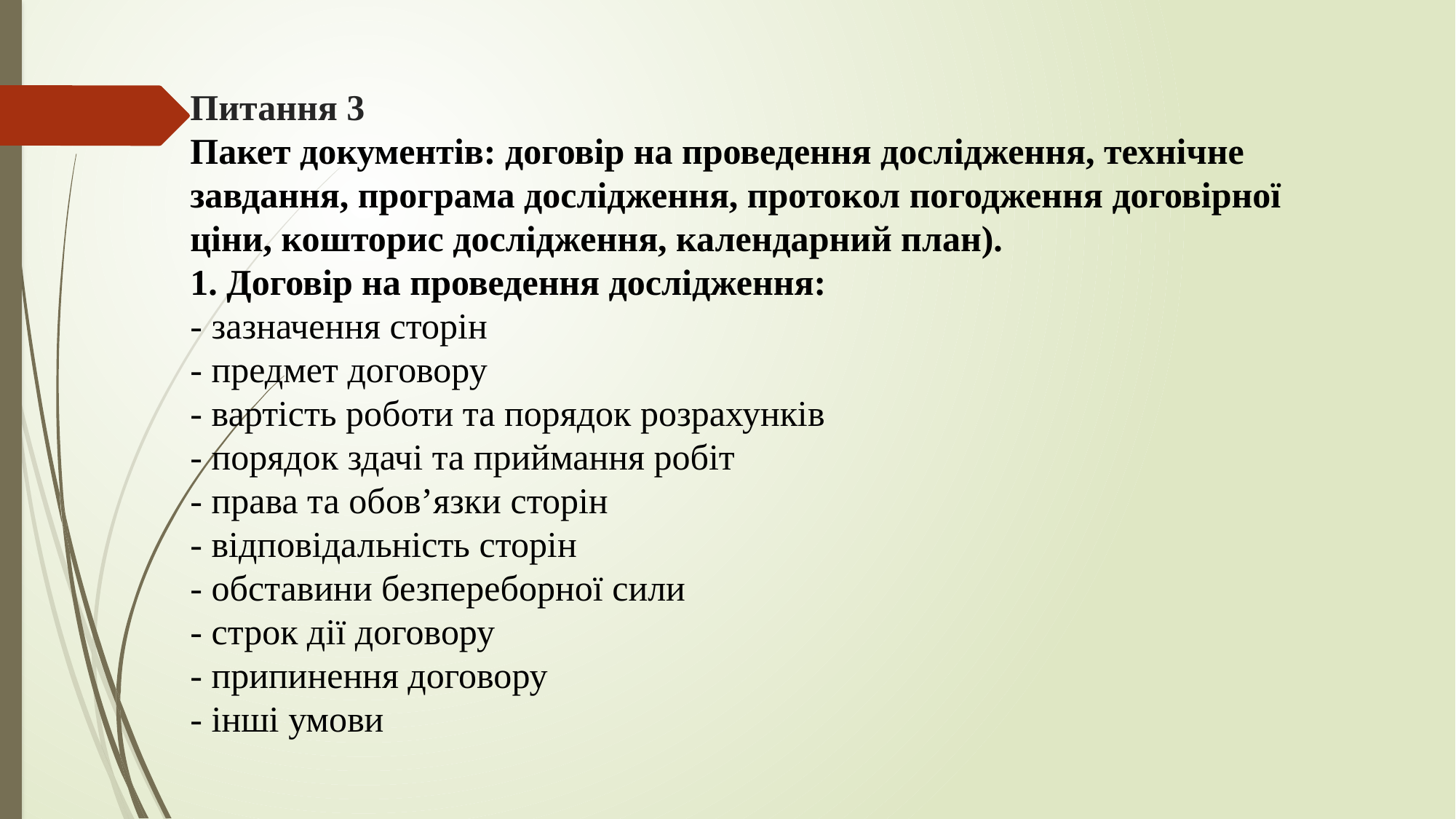

#
Питання 3
Пакет документів: договір на проведення дослідження, технічне завдання, програма дослідження, протокол погодження договірної ціни, кошторис дослідження, календарний план).
1. Договір на проведення дослідження:
- зазначення сторін
- предмет договору
- вартість роботи та порядок розрахунків
- порядок здачі та приймання робіт
- права та обов’язки сторін
- відповідальність сторін
- обставини безпереборної сили
- строк дії договору
- припинення договору
- інші умови